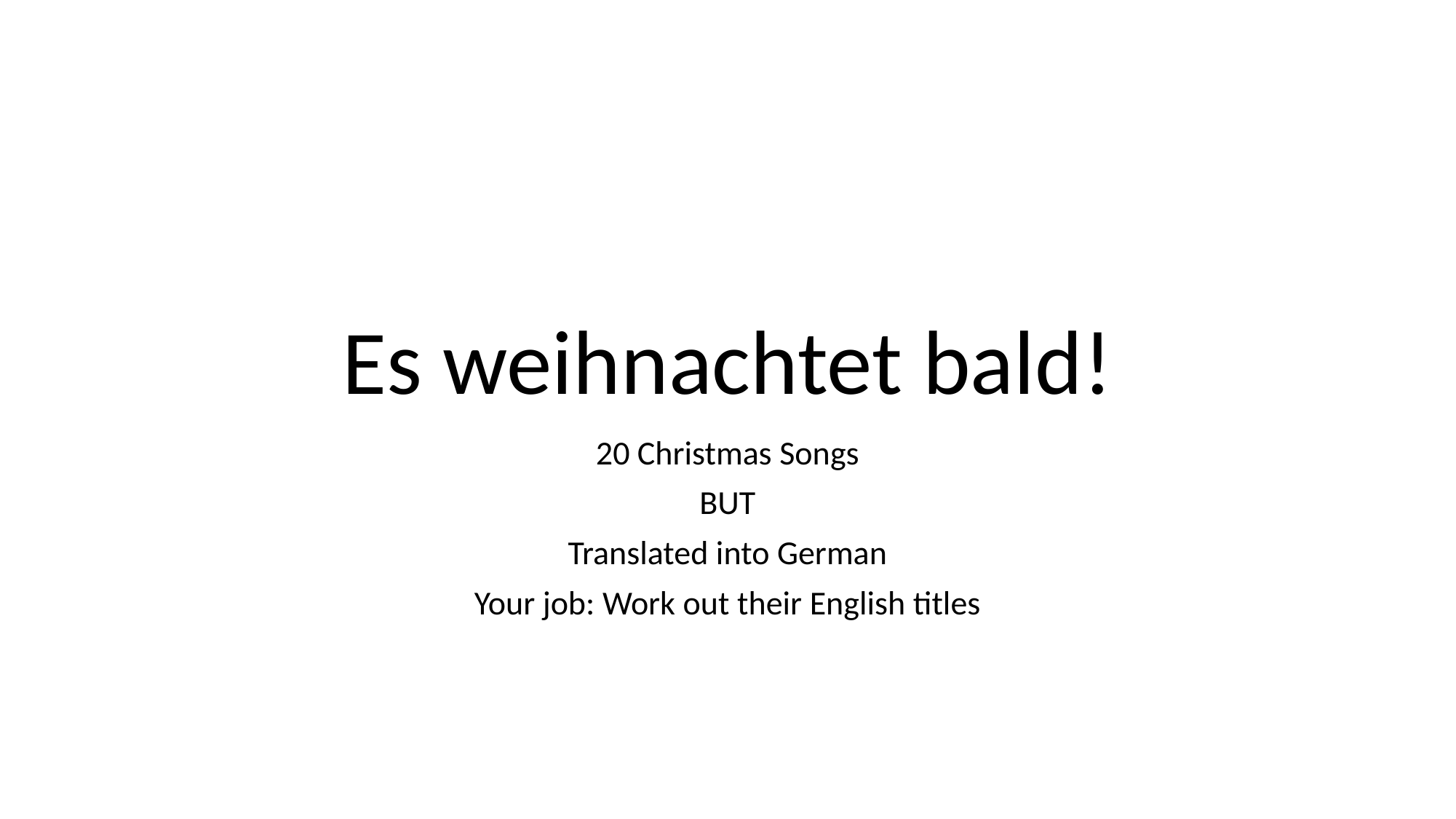

# Es weihnachtet bald!
20 Christmas Songs
BUT
Translated into German
Your job: Work out their English titles